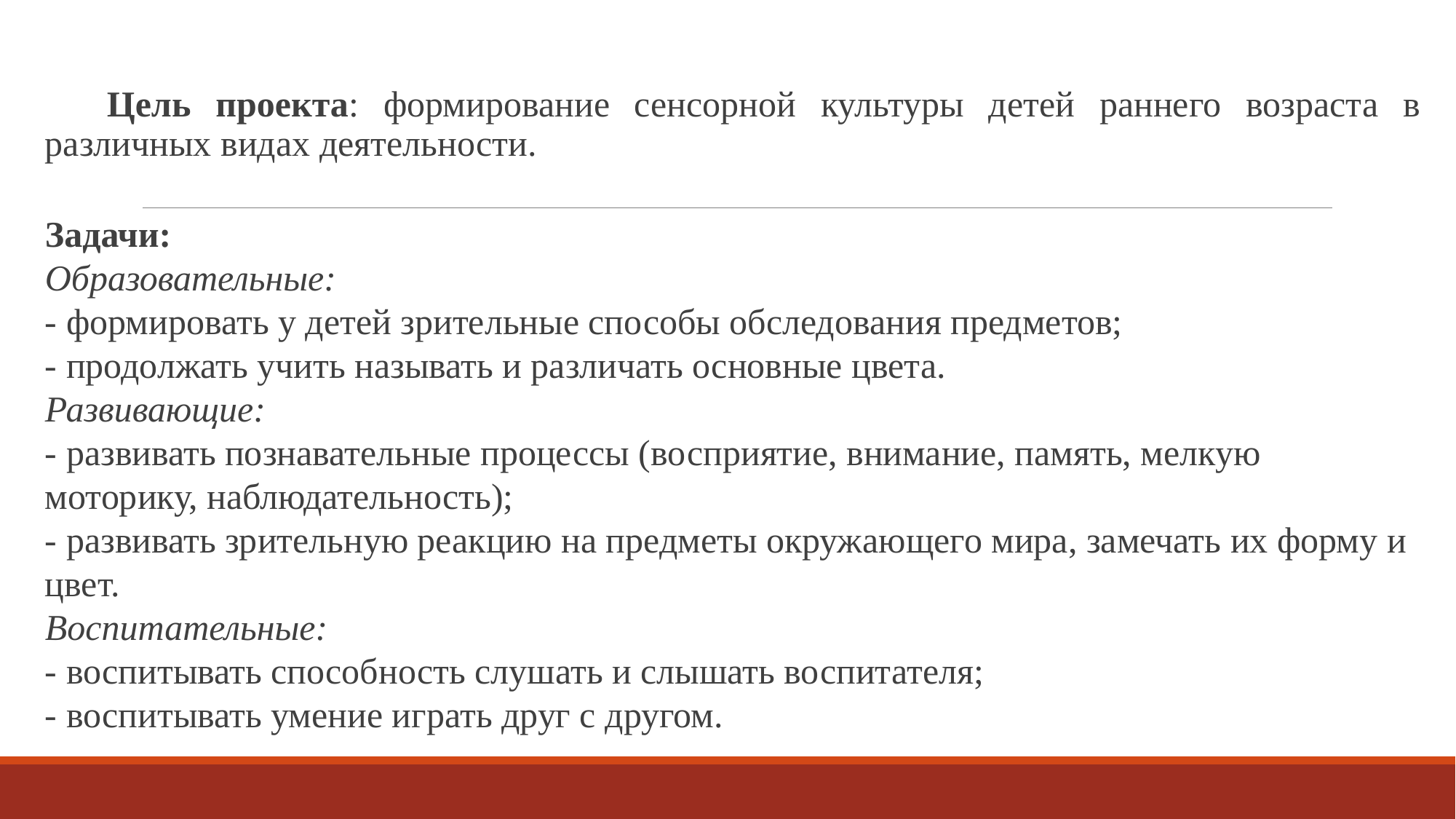

Цель проекта: формирование сенсорной культуры детей раннего возраста в различных видах деятельности.

Задачи:
Образовательные:
- формировать у детей зрительные способы обследования предметов;
- продолжать учить называть и различать основные цвета.
Развивающие:
- развивать познавательные процессы (восприятие, внимание, память, мелкую моторику, наблюдательность);
- развивать зрительную реакцию на предметы окружающего мира, замечать их форму и цвет.
Воспитательные:
- воспитывать способность слушать и слышать воспитателя;
- воспитывать умение играть друг с другом.